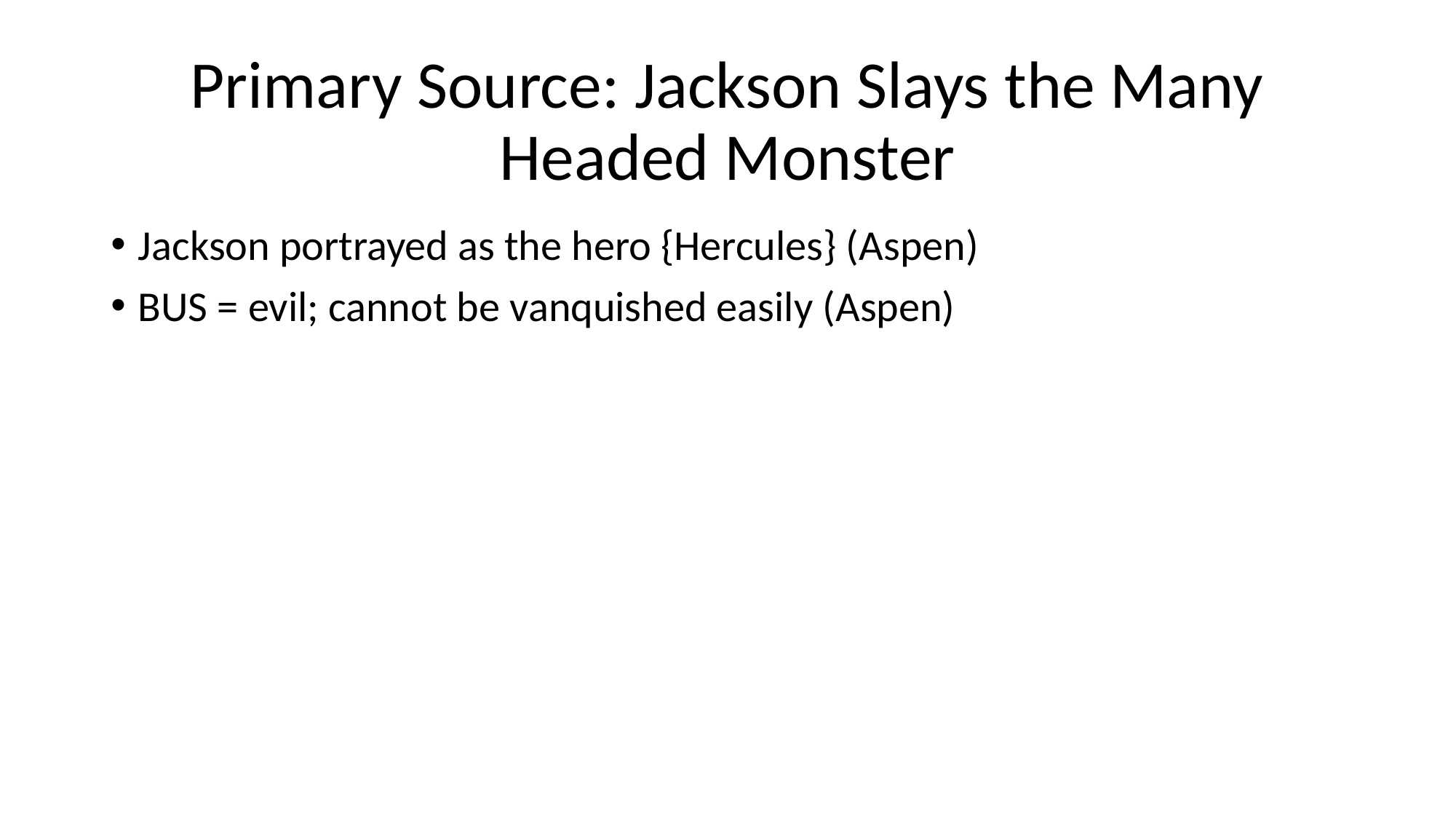

# Primary Source: Jackson Slays the Many Headed Monster
Jackson portrayed as the hero {Hercules} (Aspen)
BUS = evil; cannot be vanquished easily (Aspen)